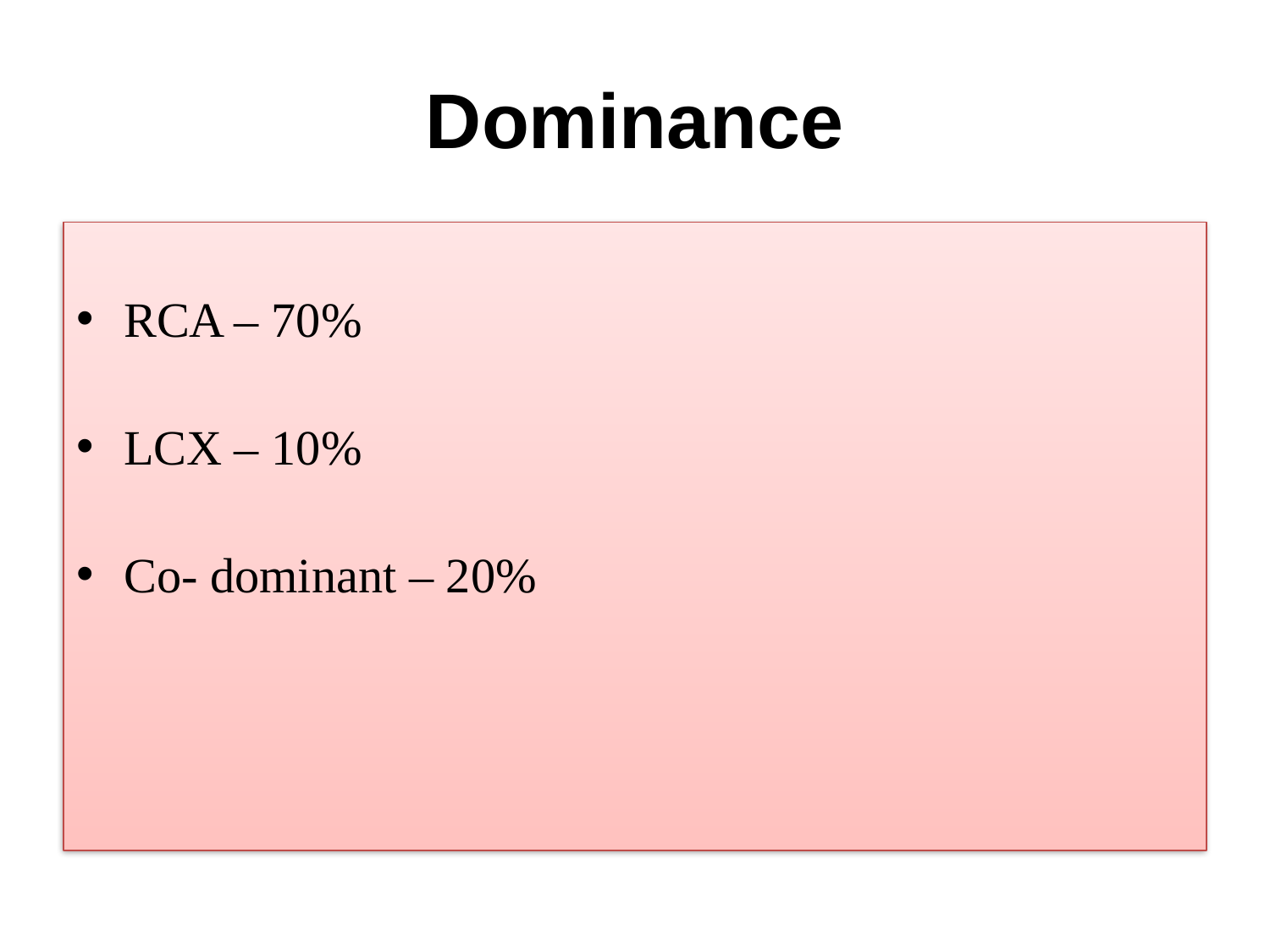

# Dominance
RCA – 70%
LCX – 10%
Co- dominant – 20%